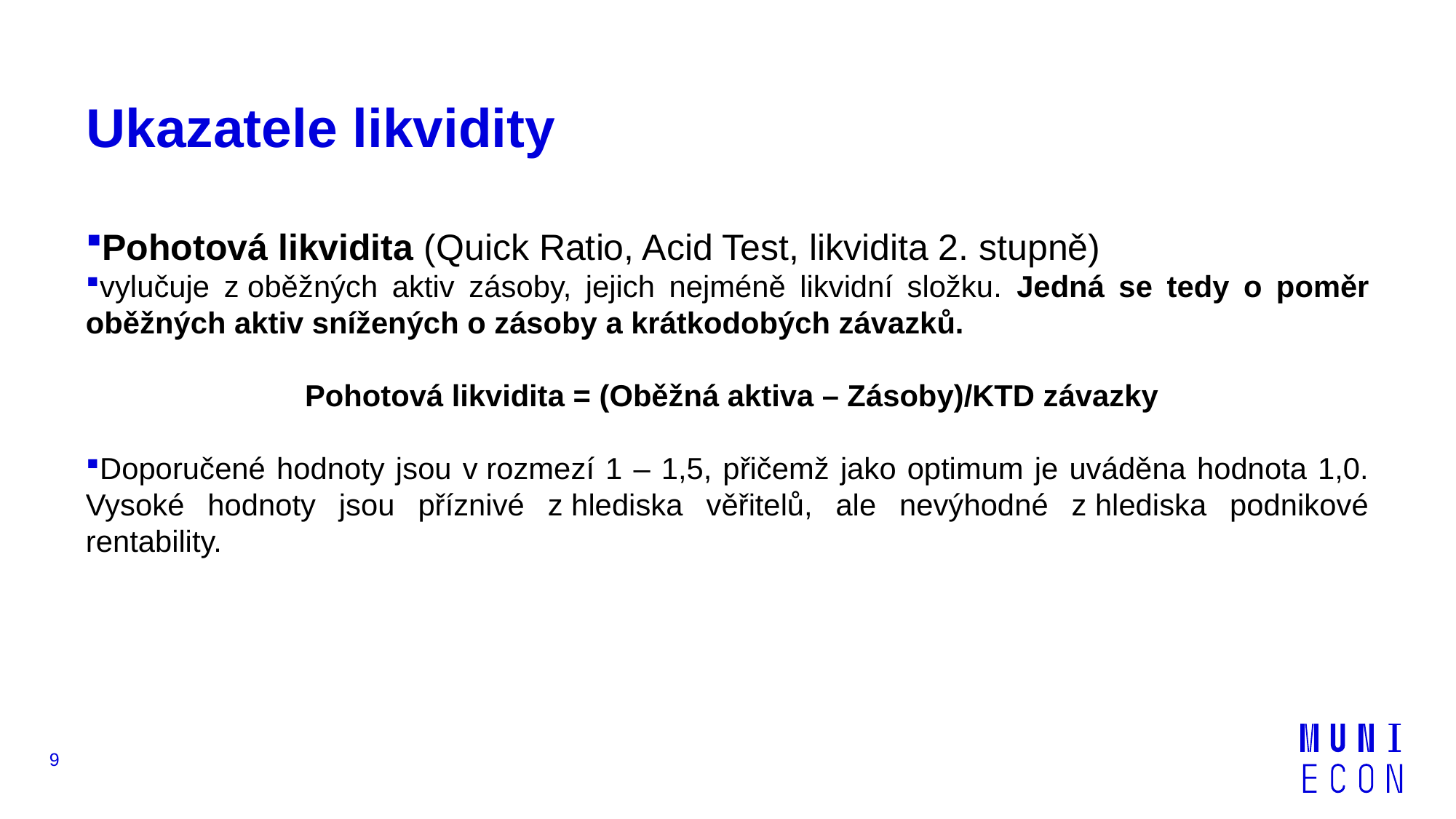

# Ukazatele likvidity
Pohotová likvidita (Quick Ratio, Acid Test, likvidita 2. stupně)
vylučuje z oběžných aktiv zásoby, jejich nejméně likvidní složku. Jedná se tedy o poměr oběžných aktiv snížených o zásoby a krátkodobých závazků.

Pohotová likvidita = (Oběžná aktiva – Zásoby)/KTD závazky

Doporučené hodnoty jsou v rozmezí 1 – 1,5, přičemž jako optimum je uváděna hodnota 1,0. Vysoké hodnoty jsou příznivé z hlediska věřitelů, ale nevýhodné z hlediska podnikové rentability.

9